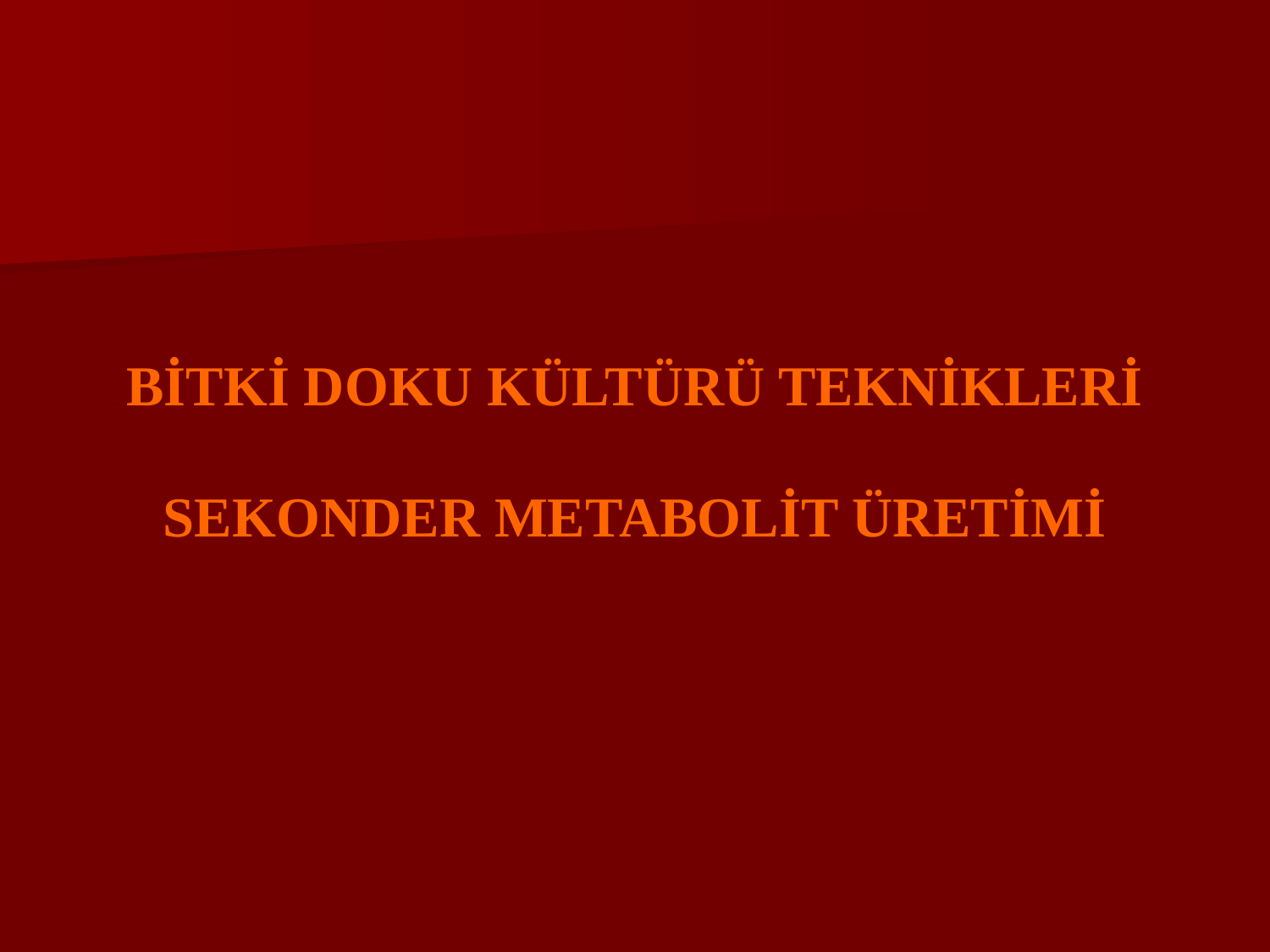

BİTKİ DOKU KÜLTÜRÜ TEKNİKLERİ

SEKONDER METABOLİT ÜRETİMİ